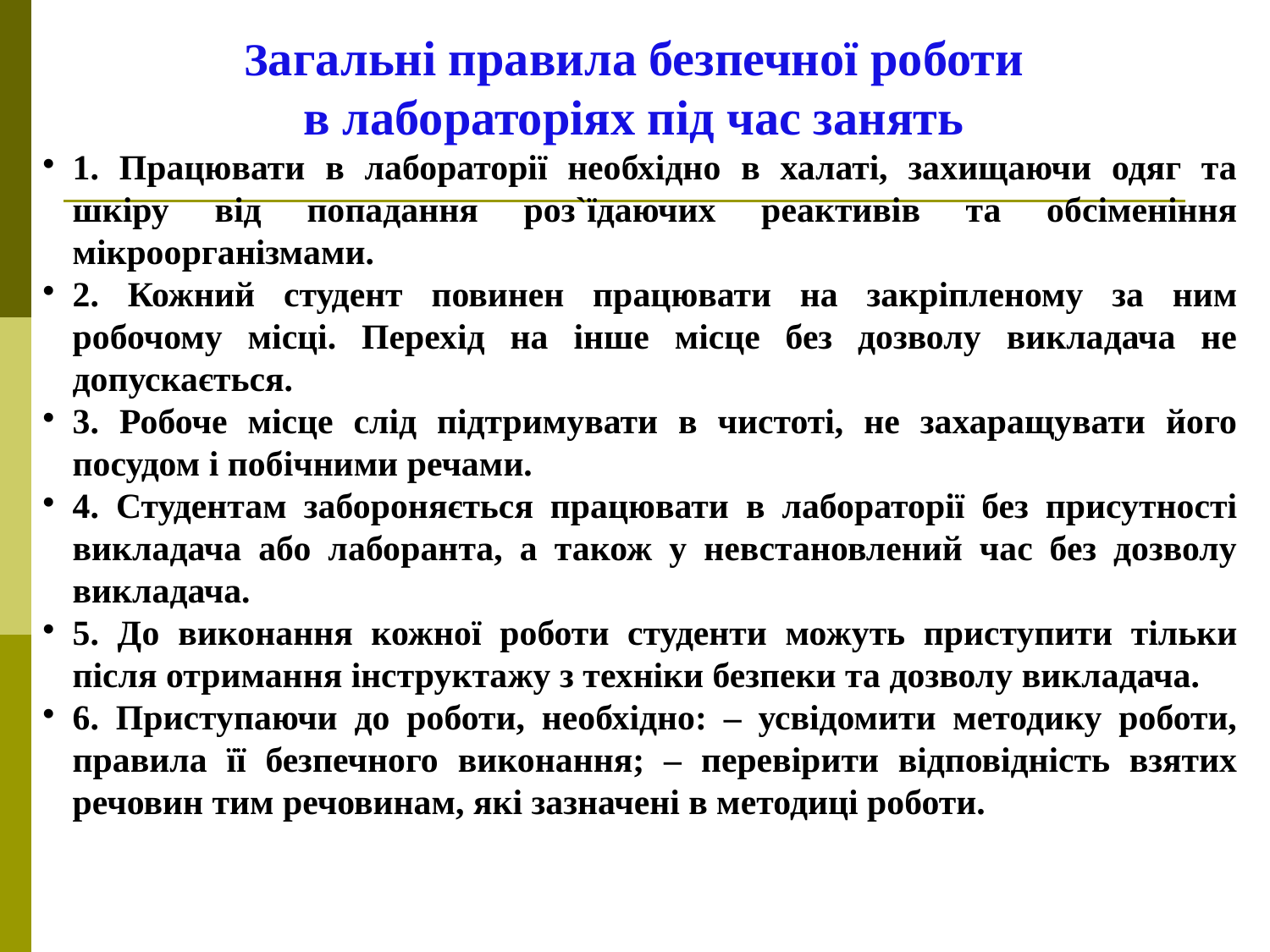

Загальні правила безпечної роботи
в лабораторіях під час занять
1. Працювати в лабораторії необхідно в халаті, захищаючи одяг та шкіру від попадання роз`їдаючих реактивів та обсіменіння мікроорганізмами.
2. Кожний студент повинен працювати на закріпленому за ним робочому місці. Перехід на інше місце без дозволу викладача не допускається.
3. Робоче місце слід підтримувати в чистоті, не захаращувати його посудом і побічними речами.
4. Студентам забороняється працювати в лабораторії без присутності викладача або лаборанта, а також у невстановлений час без дозволу викладача.
5. До виконання кожної роботи студенти можуть приступити тільки після отримання інструктажу з техніки безпеки та дозволу викладача.
6. Приступаючи до роботи, необхідно: – усвідомити методику роботи, правила її безпечного виконання; – перевірити відповідність взятих речовин тим речовинам, які зазначені в методиці роботи.